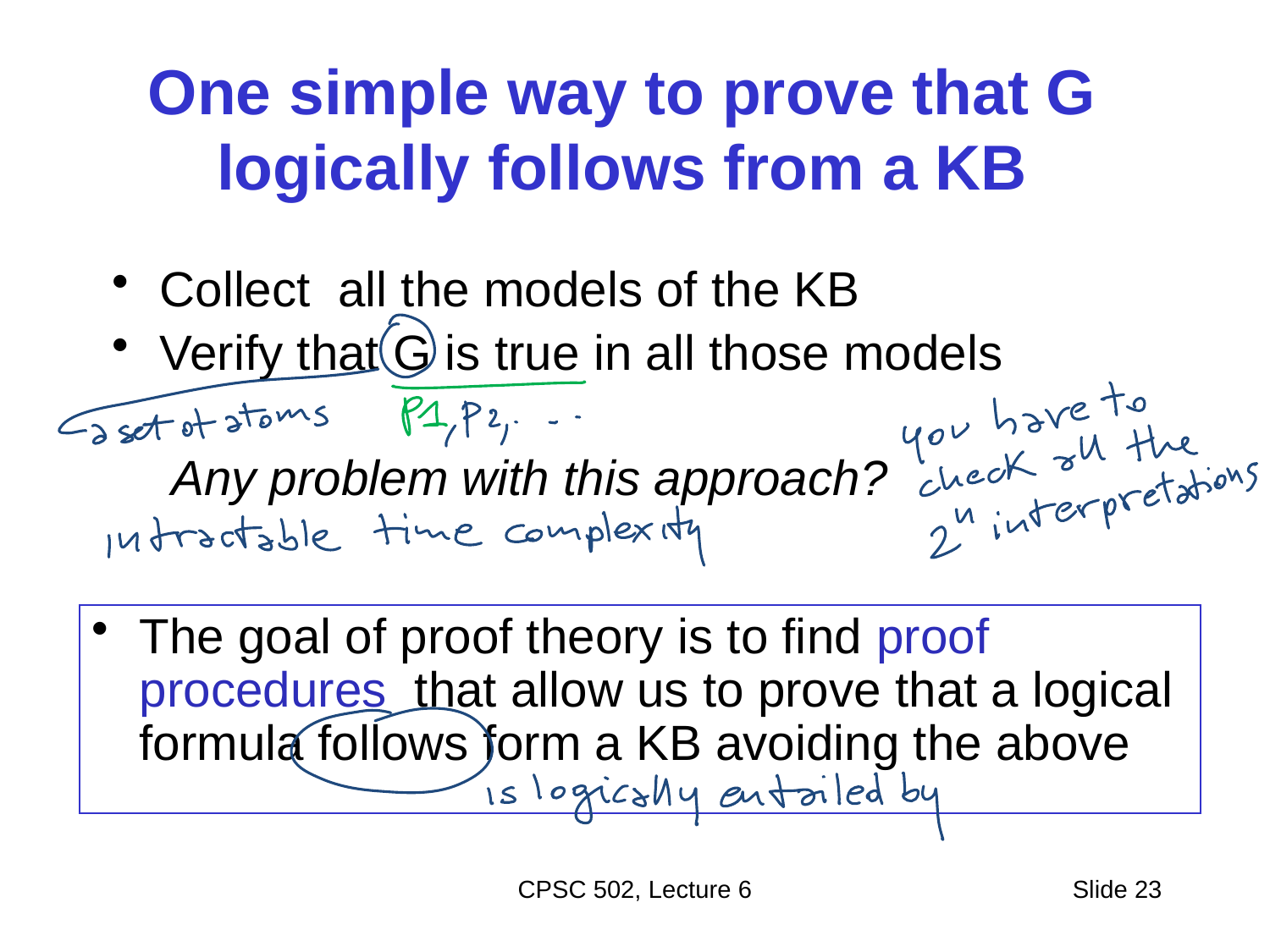

# One simple way to prove that G logically follows from a KB
Collect  all the models of the KB
Verify that G is true in all those models
Any problem with this approach?
The goal of proof theory is to find proof procedures  that allow us to prove that a logical formula follows form a KB avoiding the above
CPSC 502, Lecture 6
Slide 23